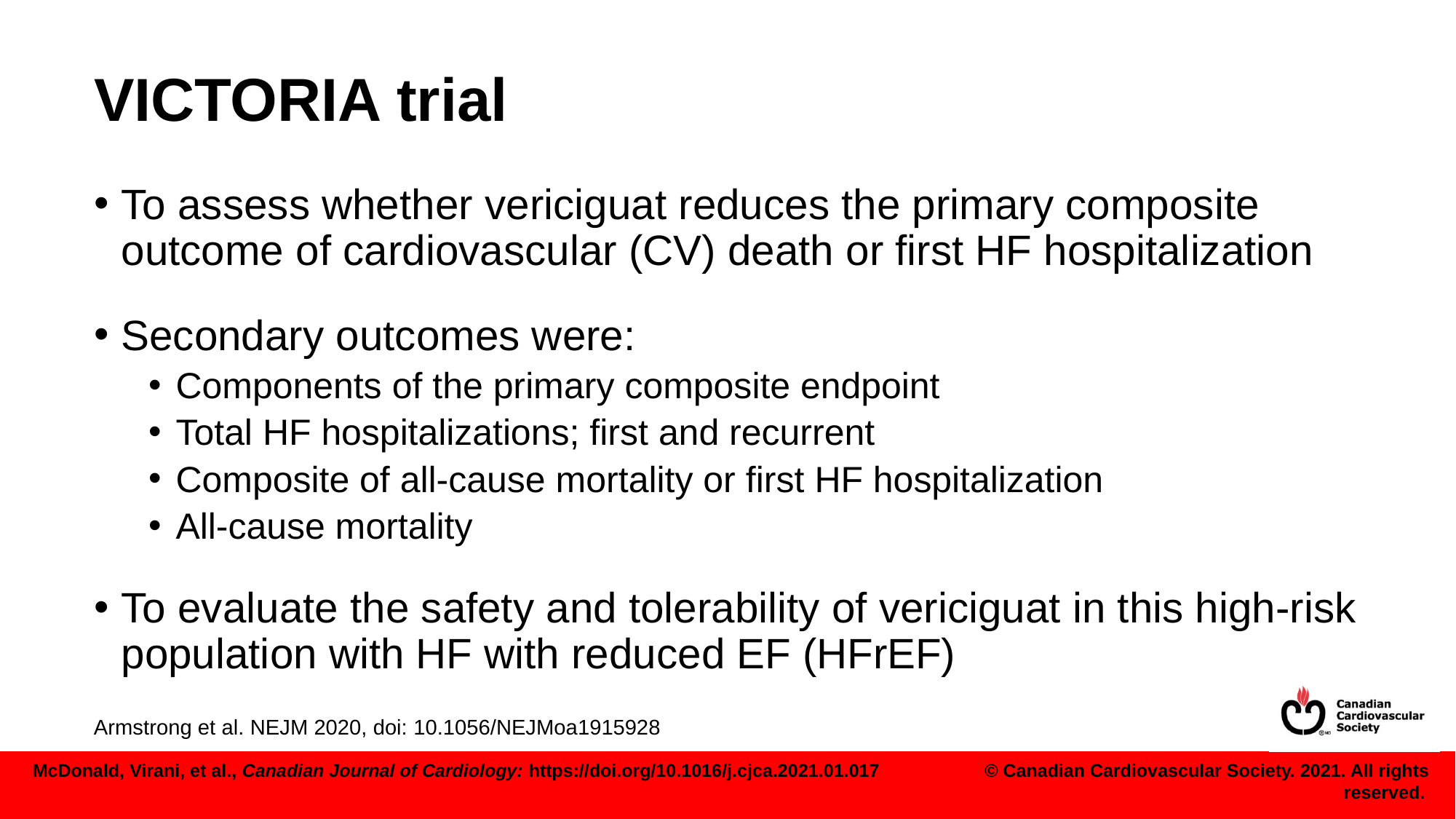

# VICTORIA trial
To assess whether vericiguat reduces the primary composite outcome of cardiovascular (CV) death or first HF hospitalization
Secondary outcomes were:
Components of the primary composite endpoint
Total HF hospitalizations; first and recurrent
Composite of all-cause mortality or first HF hospitalization
All-cause mortality
To evaluate the safety and tolerability of vericiguat in this high-risk population with HF with reduced EF (HFrEF)
Armstrong et al. NEJM 2020, doi: 10.1056/NEJMoa1915928